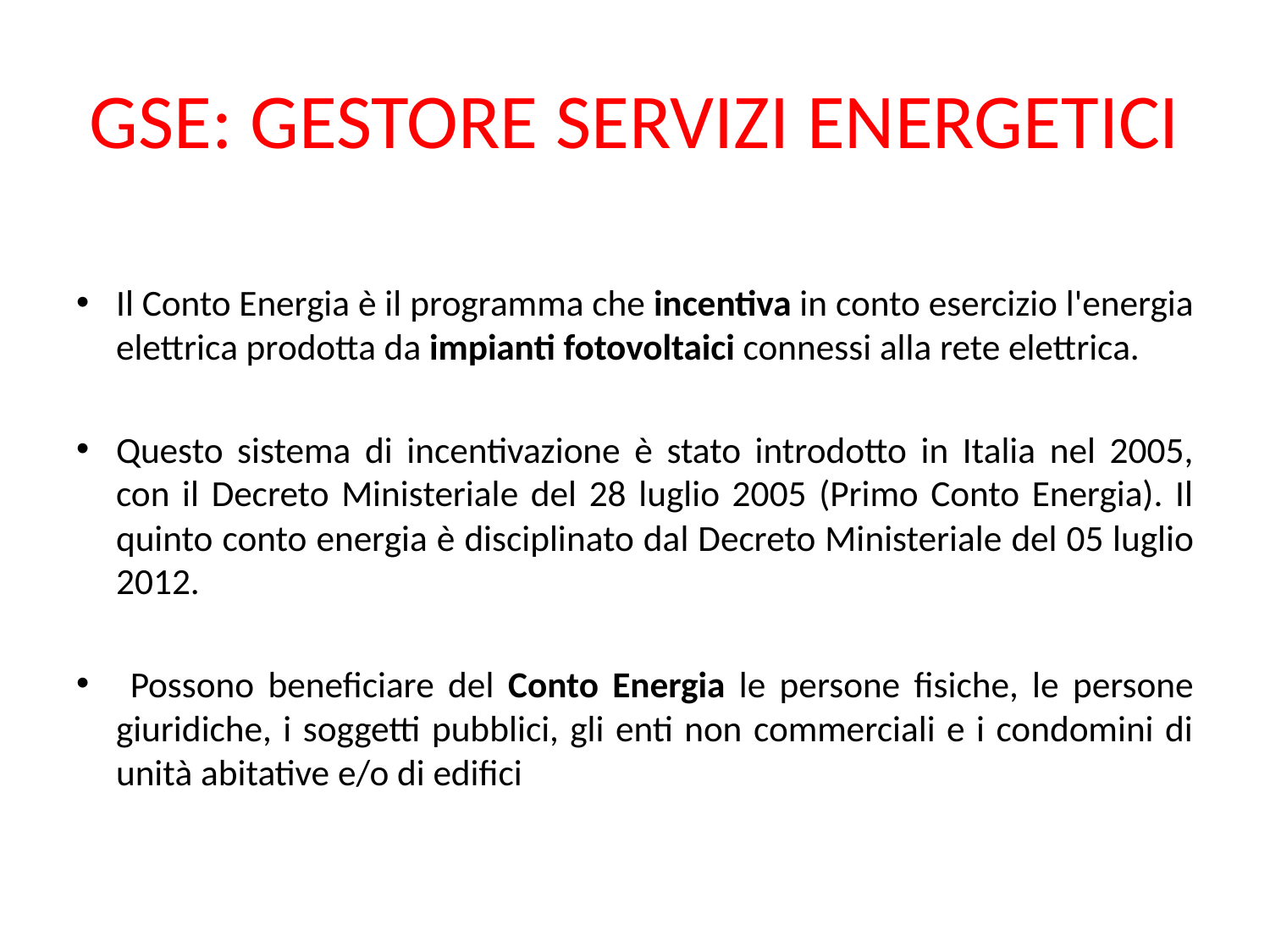

# GSE: GESTORE SERVIZI ENERGETICI

Il Conto Energia è il programma che incentiva in conto esercizio l'energia elettrica prodotta da impianti fotovoltaici connessi alla rete elettrica.

Questo sistema di incentivazione è stato introdotto in Italia nel 2005, con il Decreto Ministeriale del 28 luglio 2005 (Primo Conto Energia). Il quinto conto energia è disciplinato dal Decreto Ministeriale del 05 luglio 2012.

 Possono beneficiare del Conto Energia le persone fisiche, le persone giuridiche, i soggetti pubblici, gli enti non commerciali e i condomini di unità abitative e/o di edifici